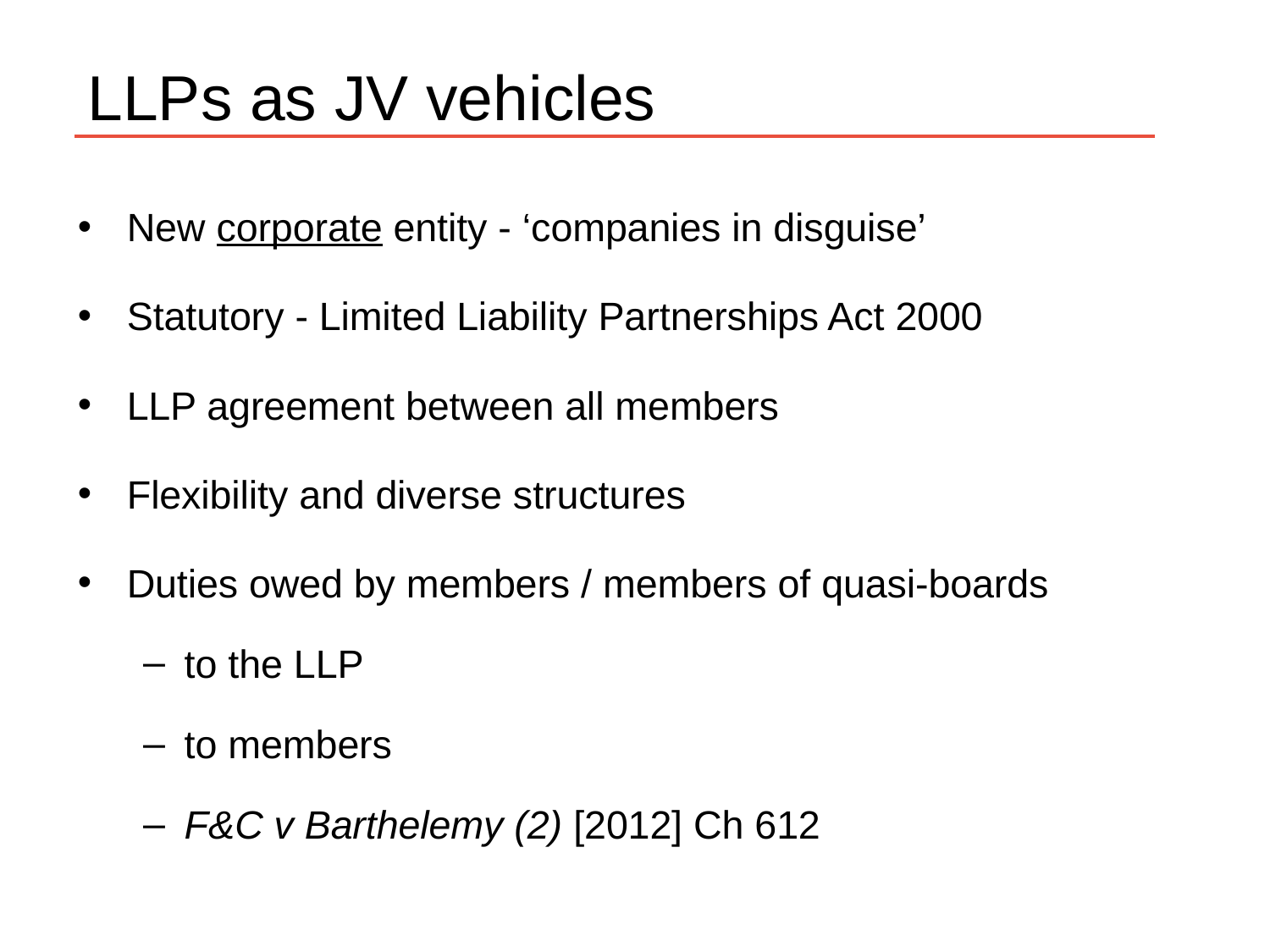

# LLPs as JV vehicles
New corporate entity - ‘companies in disguise’
Statutory - Limited Liability Partnerships Act 2000
LLP agreement between all members
Flexibility and diverse structures
Duties owed by members / members of quasi-boards
to the LLP
to members
F&C v Barthelemy (2) [2012] Ch 612